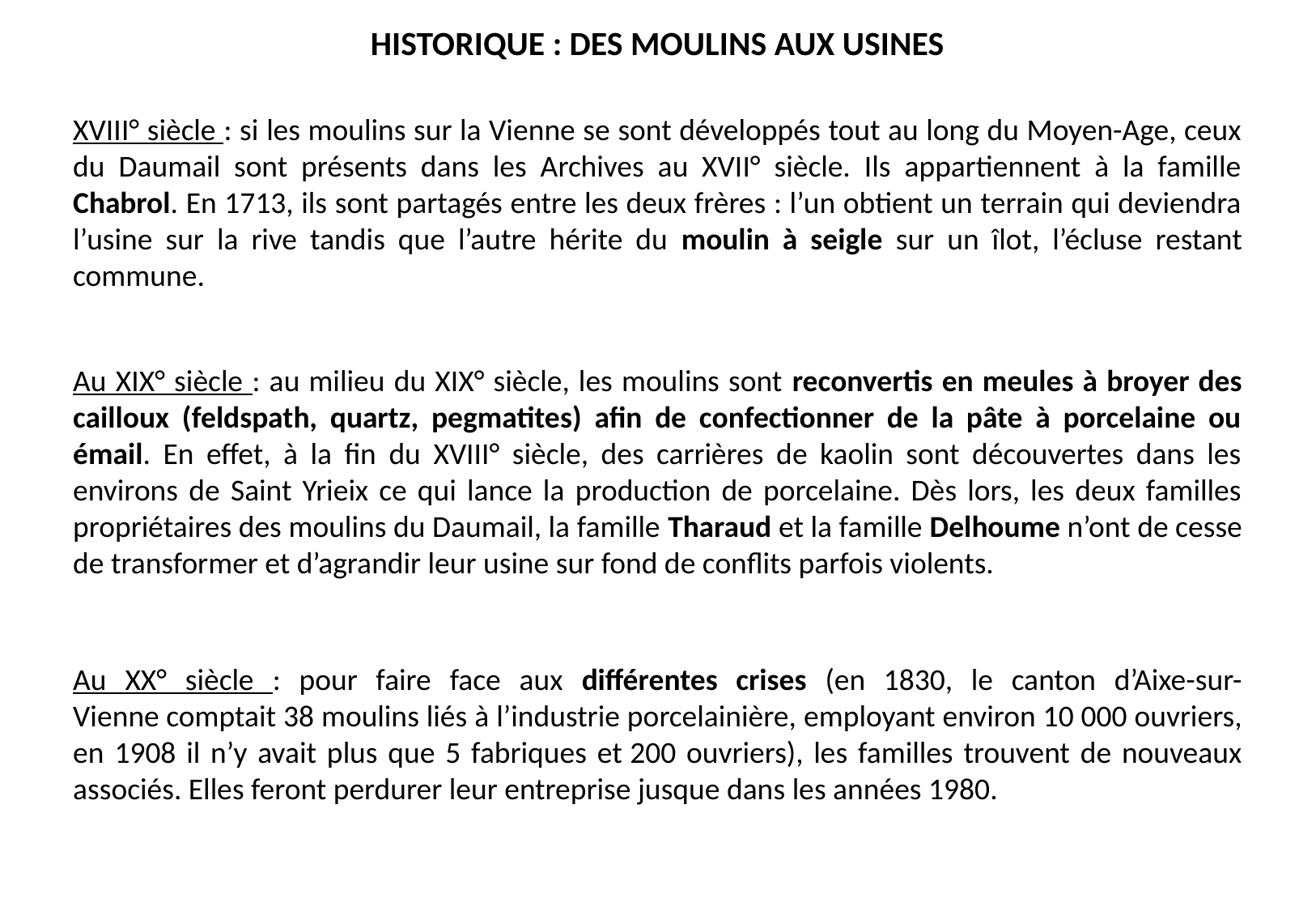

# HISTORIQUE : DES MOULINS AUX USINES
XVIII° siècle : si les moulins sur la Vienne se sont développés tout au long du Moyen-Age, ceux du Daumail sont présents dans les Archives au XVII° siècle. Ils appartiennent à la famille Chabrol. En 1713, ils sont partagés entre les deux frères : l’un obtient un terrain qui deviendra l’usine sur la rive tandis que l’autre hérite du moulin à seigle sur un îlot, l’écluse restant commune.
Au XIX° siècle : au milieu du XIX° siècle, les moulins sont reconvertis en meules à broyer des cailloux (feldspath, quartz, pegmatites) afin de confectionner de la pâte à porcelaine ou émail. En effet, à la fin du XVIII° siècle, des carrières de kaolin sont découvertes dans les environs de Saint Yrieix ce qui lance la production de porcelaine. Dès lors, les deux familles propriétaires des moulins du Daumail, la famille Tharaud et la famille Delhoume n’ont de cesse de transformer et d’agrandir leur usine sur fond de conflits parfois violents.
Au XX° siècle : pour faire face aux différentes crises (en 1830, le canton d’Aixe-sur-Vienne comptait 38 moulins liés à l’industrie porcelainière, employant environ 10 000 ouvriers, en 1908 il n’y avait plus que 5 fabriques et 200 ouvriers), les familles trouvent de nouveaux associés. Elles feront perdurer leur entreprise jusque dans les années 1980.